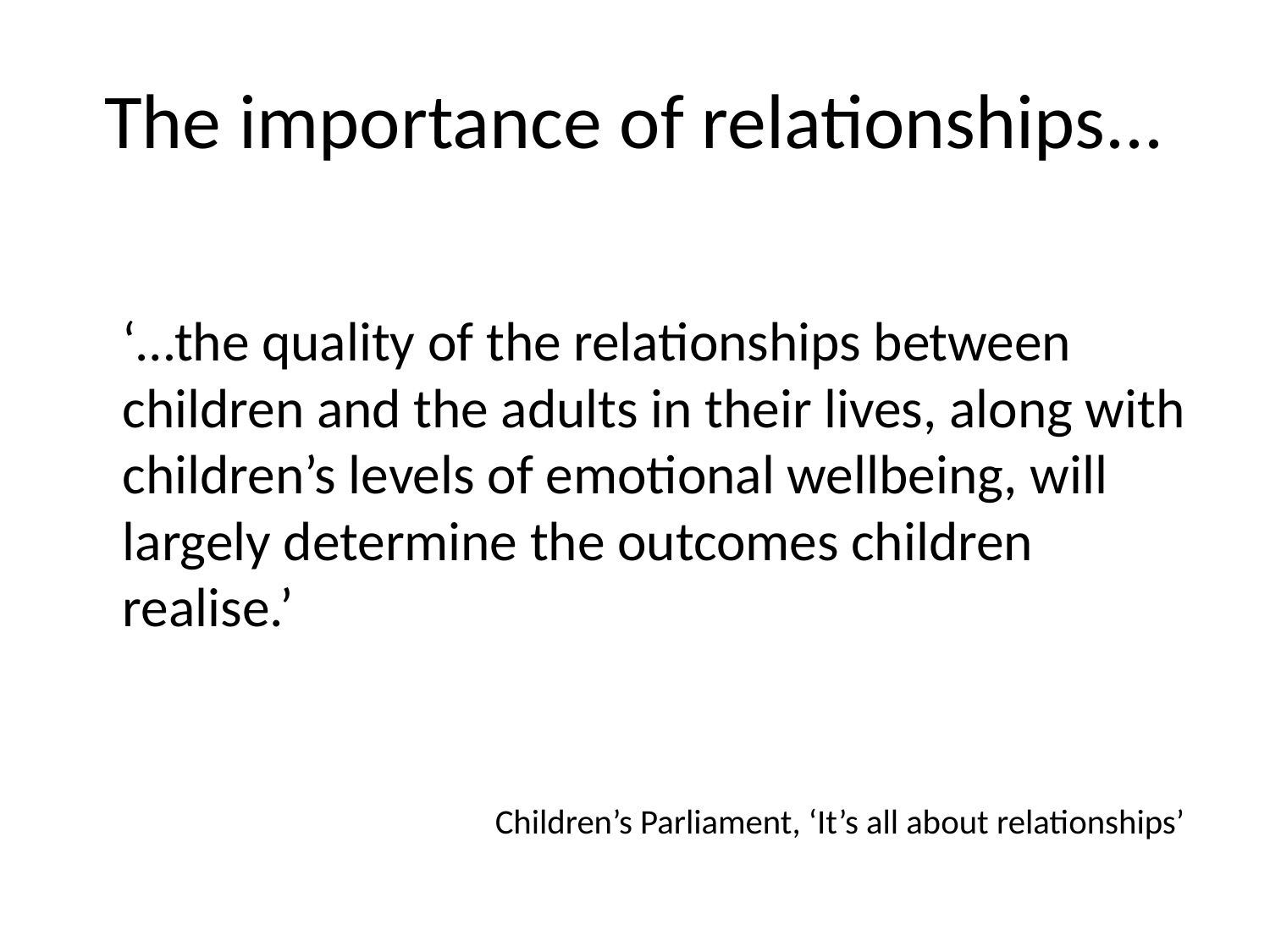

# The importance of relationships...

	‘…the quality of the relationships between children and the adults in their lives, along with children’s levels of emotional wellbeing, will largely determine the outcomes children realise.’

Children’s Parliament, ‘It’s all about relationships’